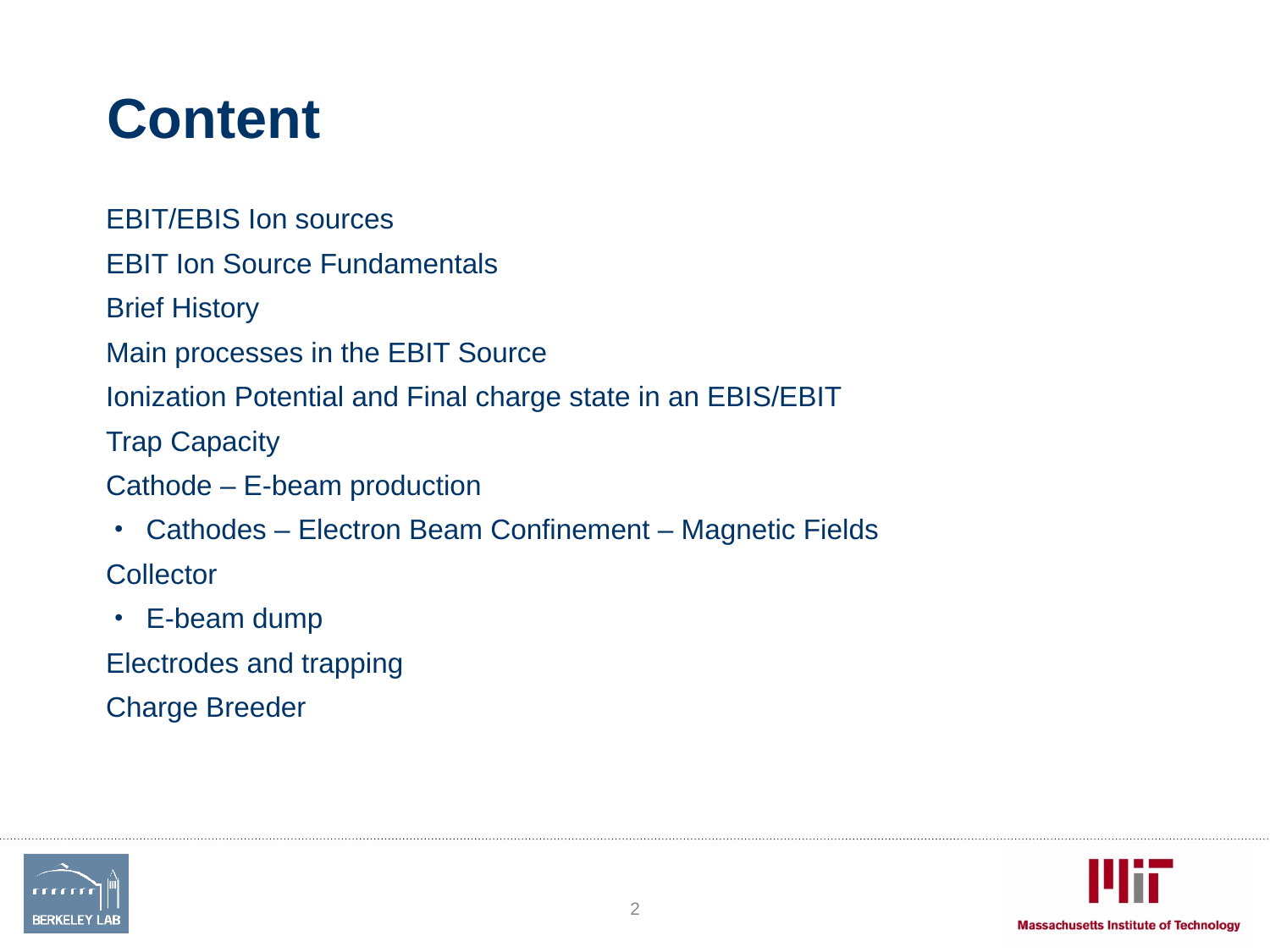

# Content
EBIT/EBIS Ion sources
EBIT Ion Source Fundamentals
Brief History
Main processes in the EBIT Source
Ionization Potential and Final charge state in an EBIS/EBIT
Trap Capacity
Cathode – E-beam production
Cathodes – Electron Beam Confinement – Magnetic Fields
Collector
E-beam dump
Electrodes and trapping
Charge Breeder
2